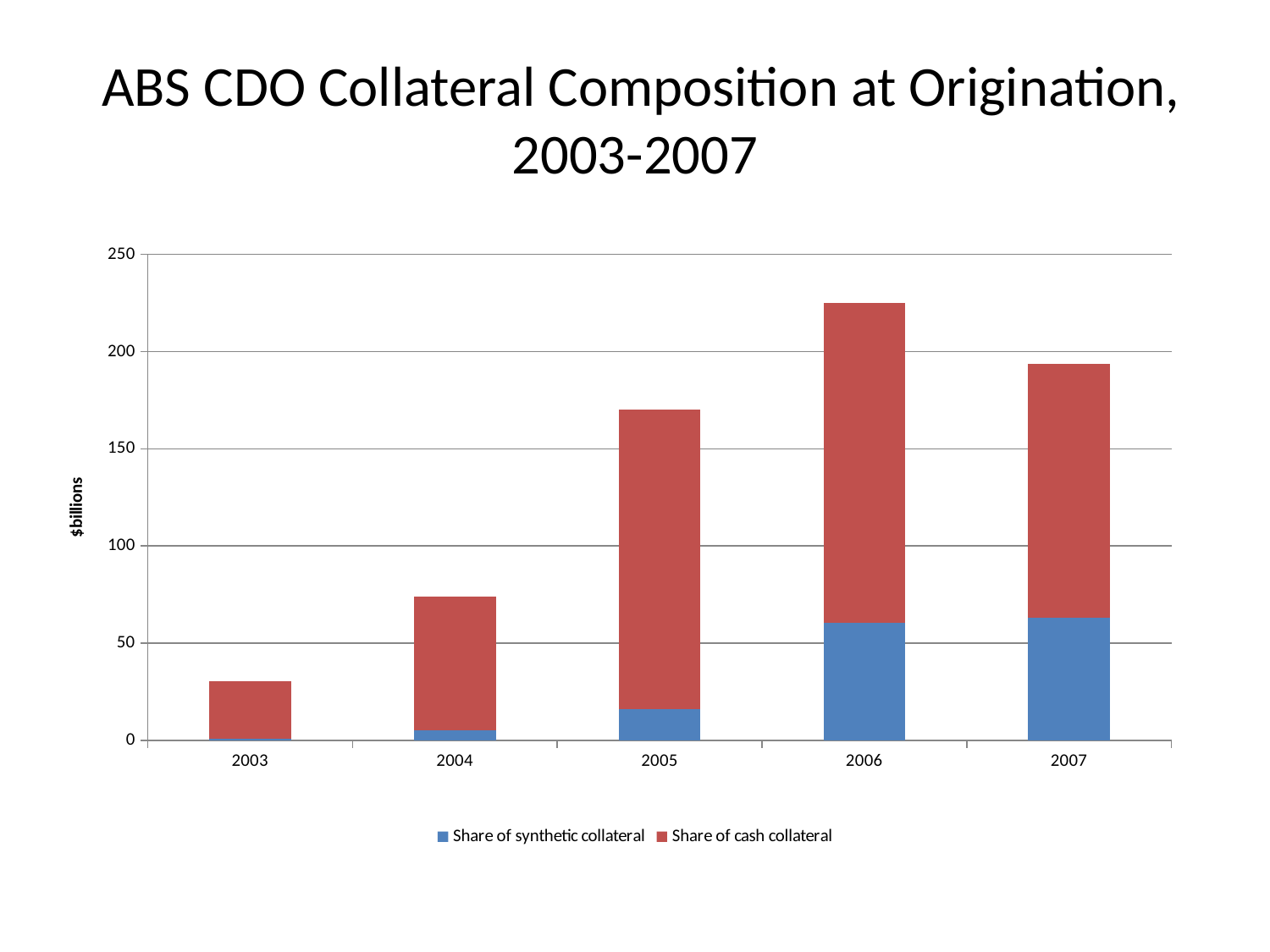

# ABS CDO Collateral Composition at Origination, 2003-2007

### Chart

| Category | Share of synthetic collateral | Share of cash collateral |
|---|---|---|
| 2003 | 0.6029646080000005 | 29.759934128999998 |
| 2004 | 5.258389184000005 | 68.641828401 |
| 2005 | 16.122840722 | 154.158865286 |
| 2006 | 60.45001288300001 | 164.379662807 |
| 2007 | 63.11011302900001 | 130.59150114000002 |